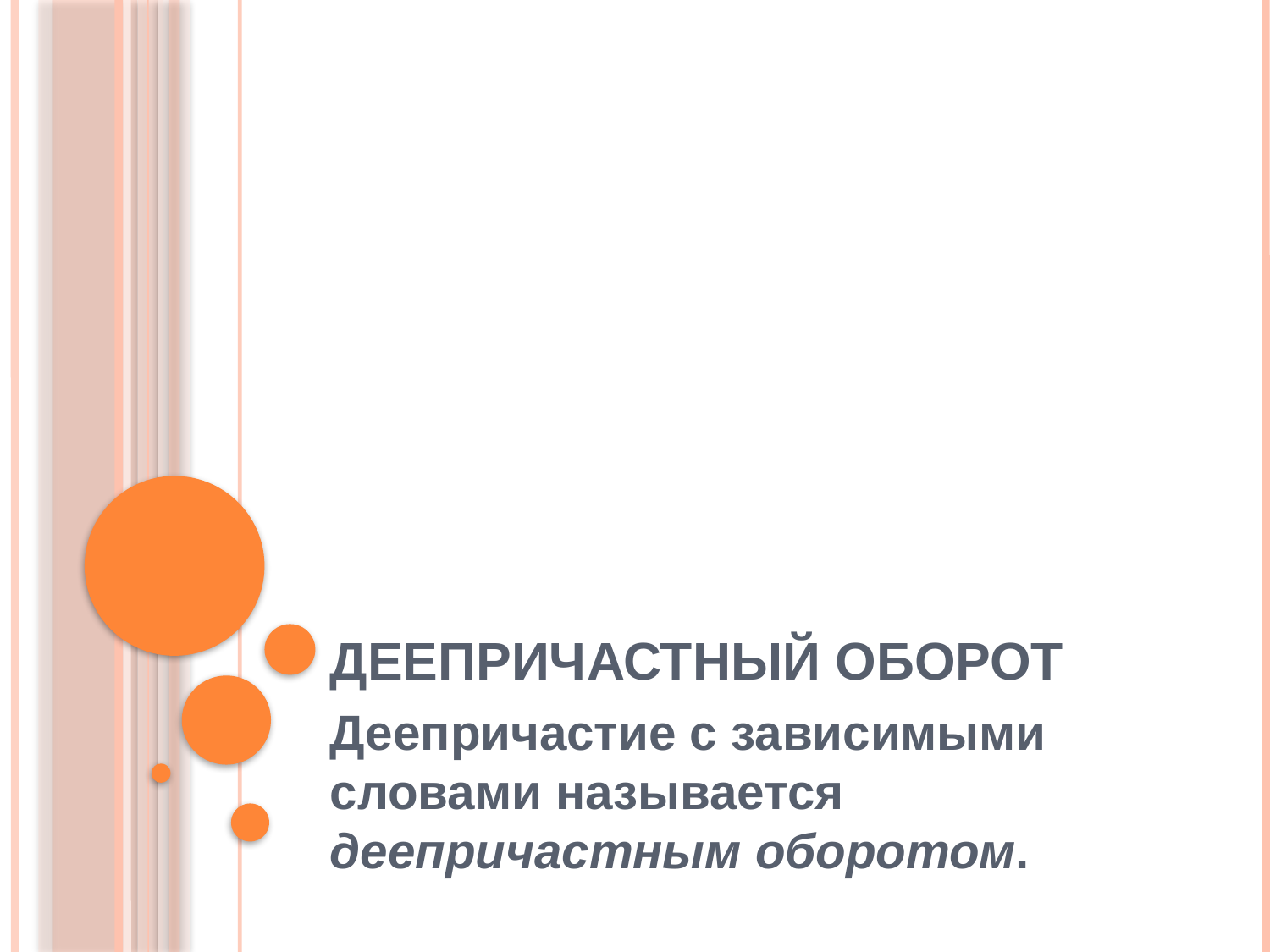

# Деепричастный оборот
Деепричастие с зависимыми словами называется деепричастным оборотом.